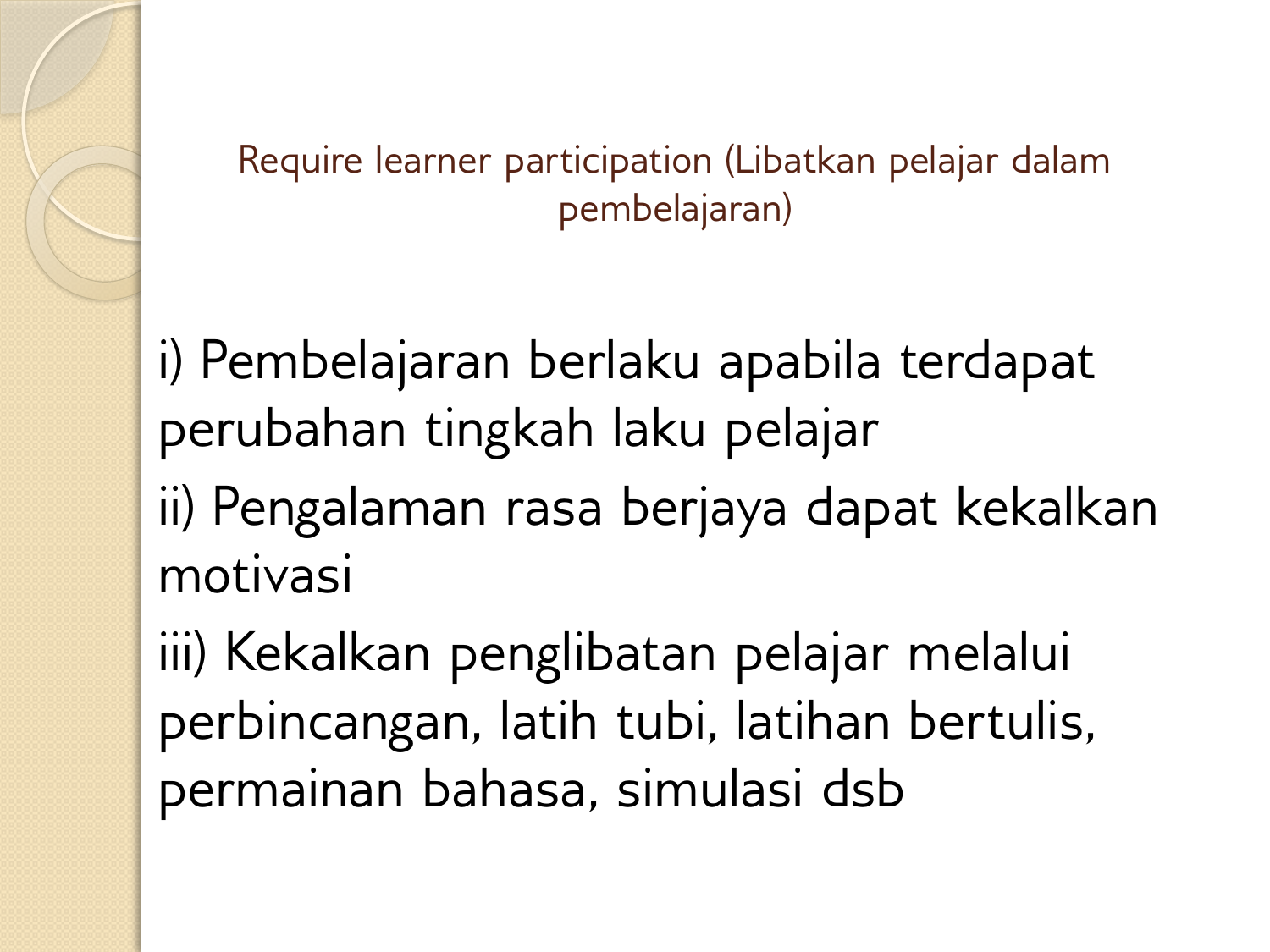

# Require learner participation (Libatkan pelajar dalam pembelajaran)
i) Pembelajaran berlaku apabila terdapat perubahan tingkah laku pelajar
ii) Pengalaman rasa berjaya dapat kekalkan motivasi
iii) Kekalkan penglibatan pelajar melalui perbincangan, latih tubi, latihan bertulis, permainan bahasa, simulasi dsb